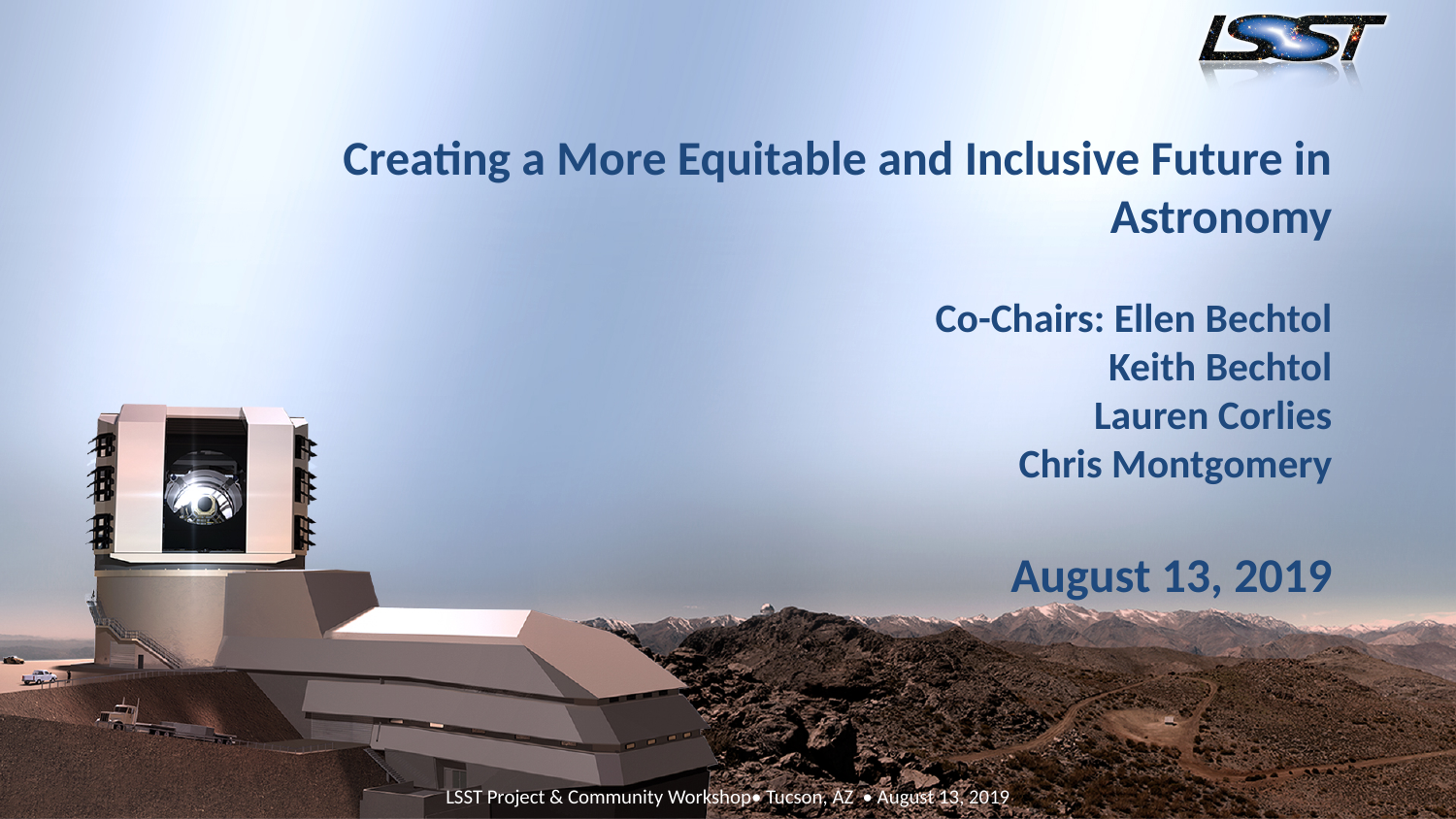

# Creating a More Equitable and Inclusive Future in Astronomy Co-Chairs: Ellen Bechtol Keith Bechtol Lauren Corlies Chris Montgomery August 13, 2019